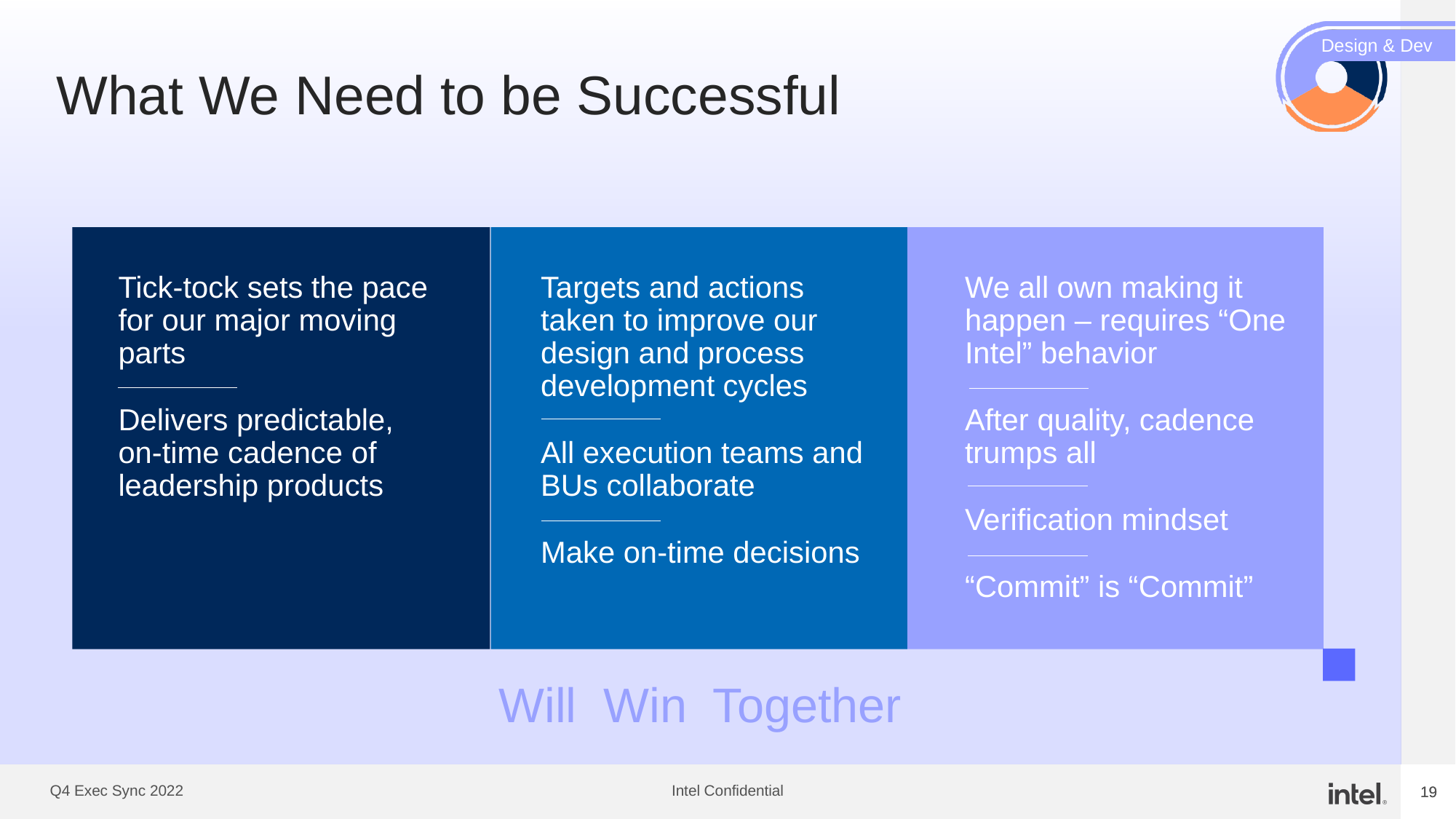

# What We Need to be Successful

Tick-tock sets the pace for our major moving parts
Delivers predictable, on-time cadence of leadership products

Targets and actions taken to improve our design and process development cycles
All execution teams and BUs collaborate
Make on-time decisions
We all own making it happen – requires “One Intel” behavior
After quality, cadence trumps all
Verification mindset
“Commit” is “Commit”
Will  Win  Together